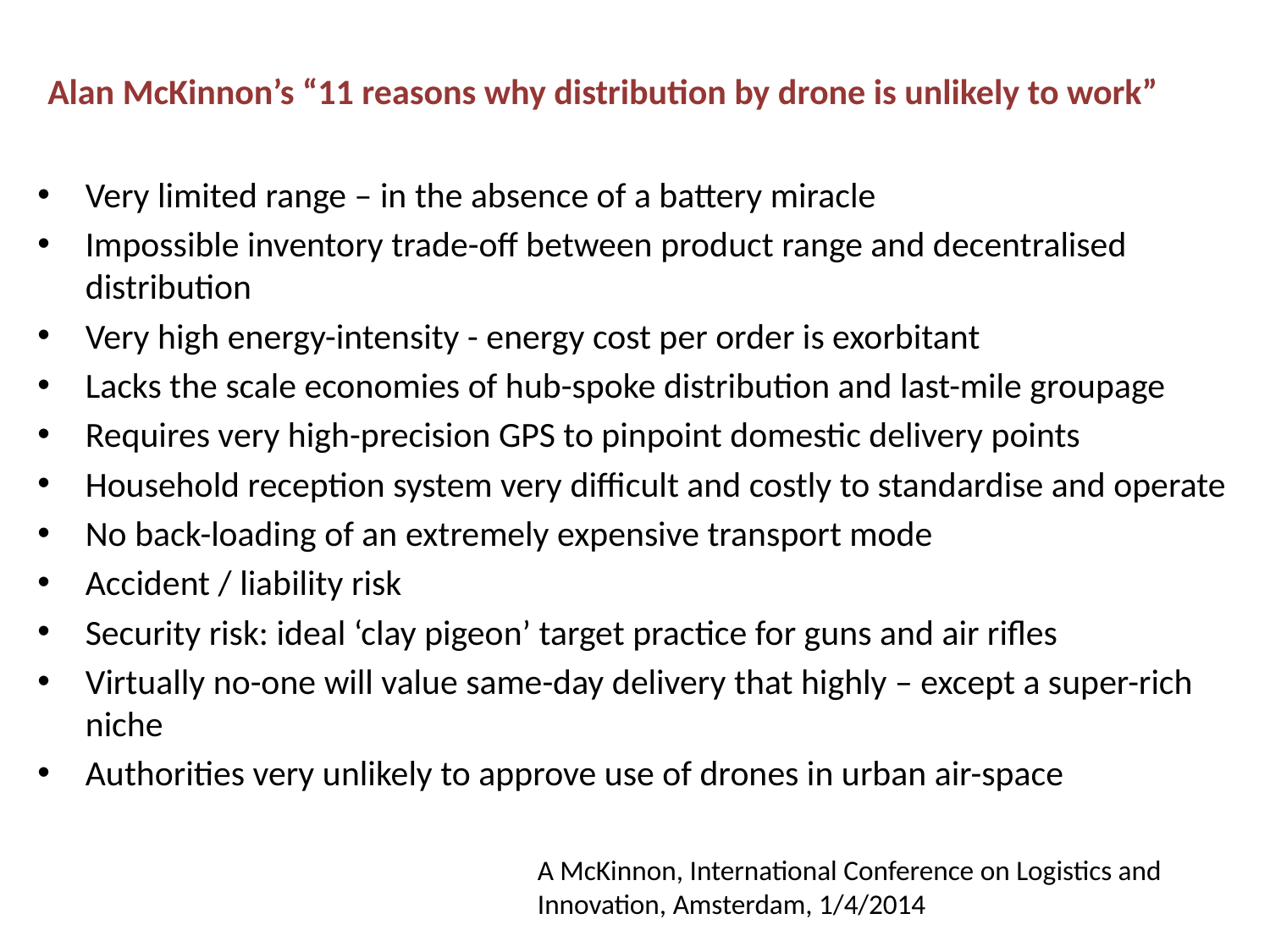

# Alan McKinnon’s “11 reasons why distribution by drone is unlikely to work”
Very limited range – in the absence of a battery miracle
Impossible inventory trade-off between product range and decentralised distribution
Very high energy-intensity - energy cost per order is exorbitant
Lacks the scale economies of hub-spoke distribution and last-mile groupage
Requires very high-precision GPS to pinpoint domestic delivery points
Household reception system very difficult and costly to standardise and operate
No back-loading of an extremely expensive transport mode
Accident / liability risk
Security risk: ideal ‘clay pigeon’ target practice for guns and air rifles
Virtually no-one will value same-day delivery that highly – except a super-rich niche
Authorities very unlikely to approve use of drones in urban air-space
A McKinnon, International Conference on Logistics and Innovation, Amsterdam, 1/4/2014